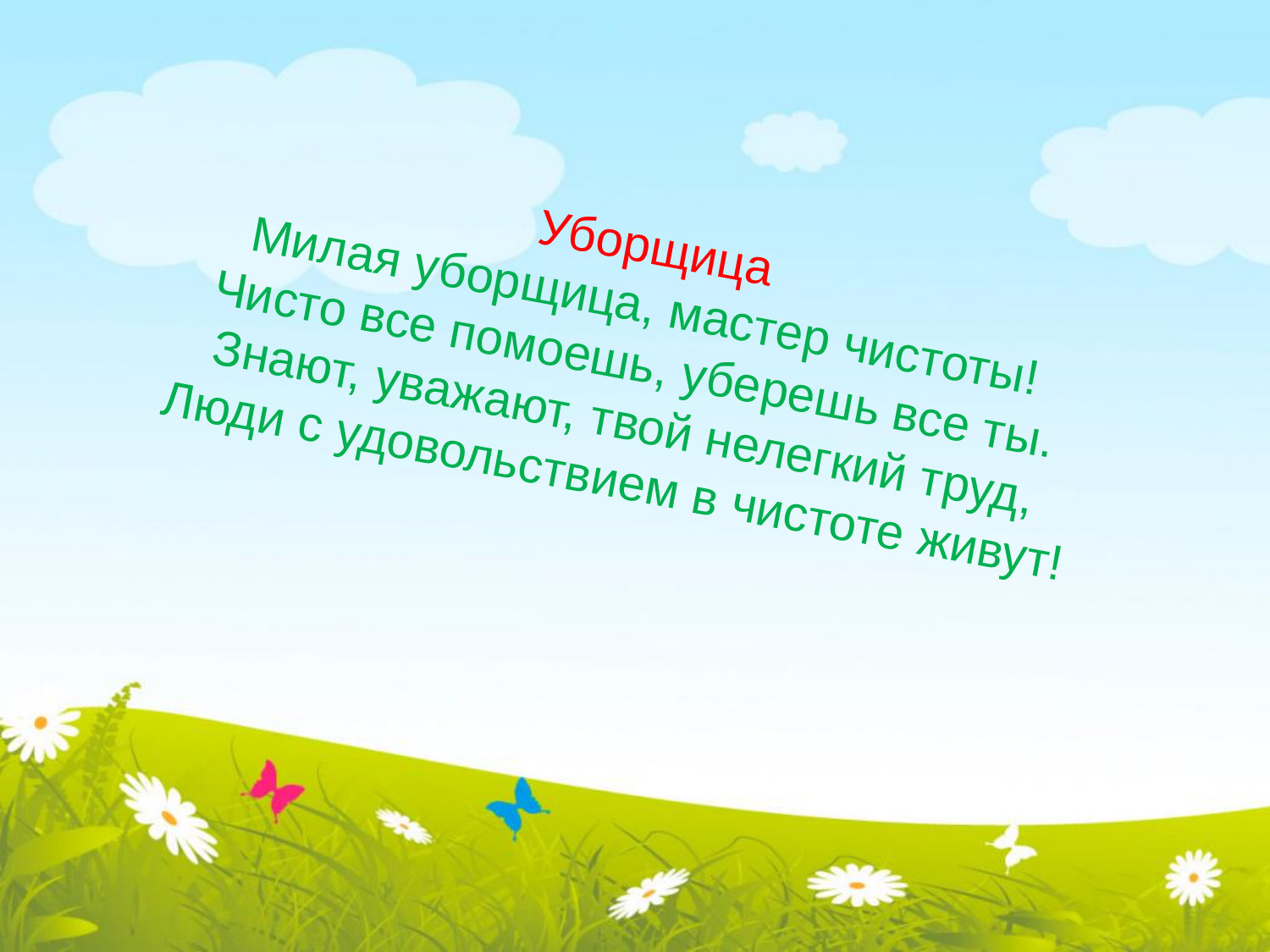

# Уборщица Милая уборщица, мастер чистоты! Чисто все помоешь, уберешь все ты. Знают, уважают, твой нелегкий труд, Люди с удовольствием в чистоте живут!